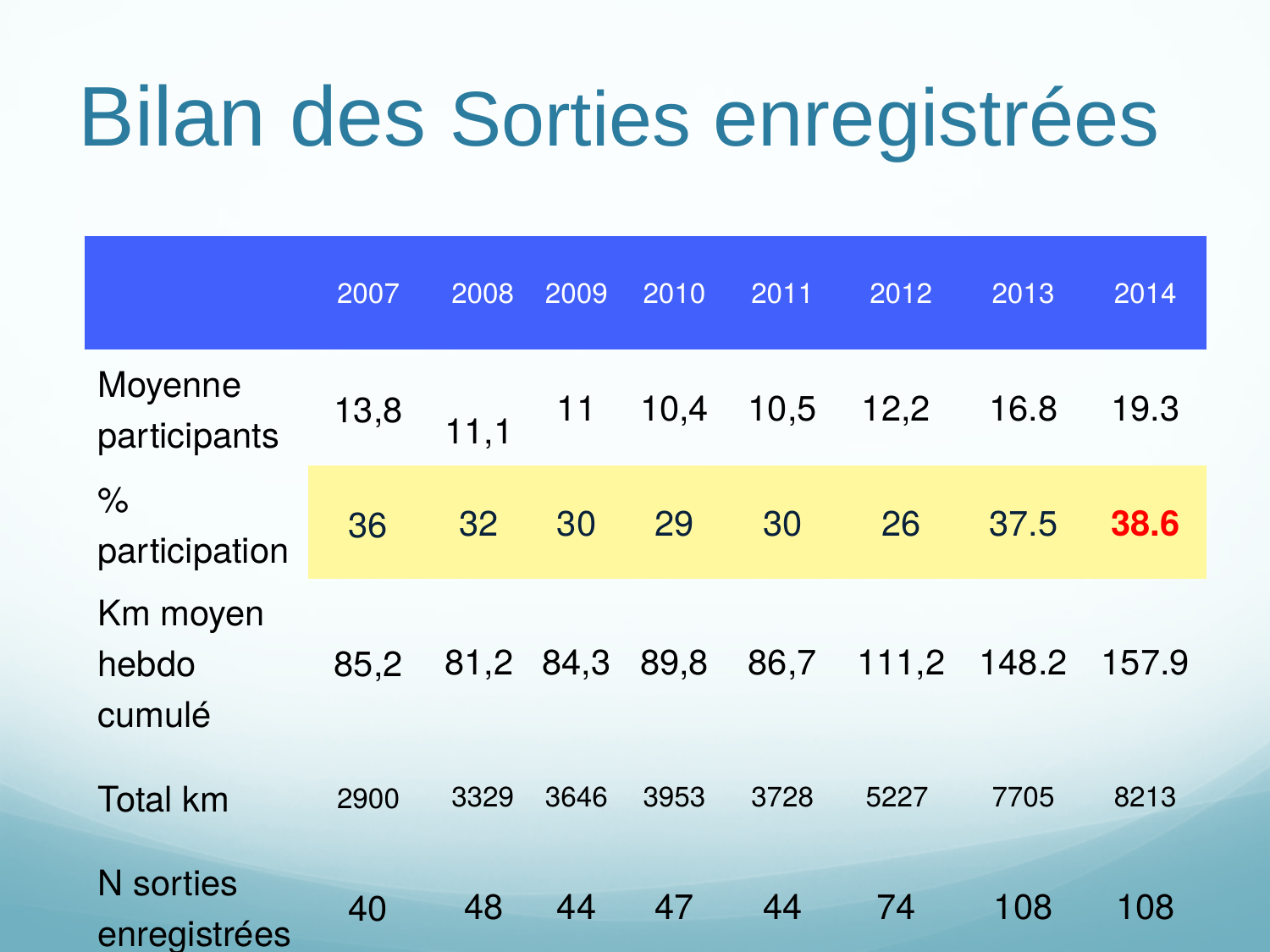

# Bilan des Sorties enregistrées
|  | 2007 | 2008 | 2009 | 2010 | 2011 | 2012 | 2013 | 2014 |
| --- | --- | --- | --- | --- | --- | --- | --- | --- |
| Moyenne participants | 13,8 | 11,1 | 11 | 10,4 | 10,5 | 12,2 | 16.8 | 19.3 |
| % participation | 36 | 32 | 30 | 29 | 30 | 26 | 37.5 | 38.6 |
| Km moyen hebdo cumulé | 85,2 | 81,2 | 84,3 | 89,8 | 86,7 | 111,2 | 148.2 | 157.9 |
| Total km | 2900 | 3329 | 3646 | 3953 | 3728 | 5227 | 7705 | 8213 |
| N sorties enregistrées | 40 | 48 | 44 | 47 | 44 | 74 | 108 | 108 |